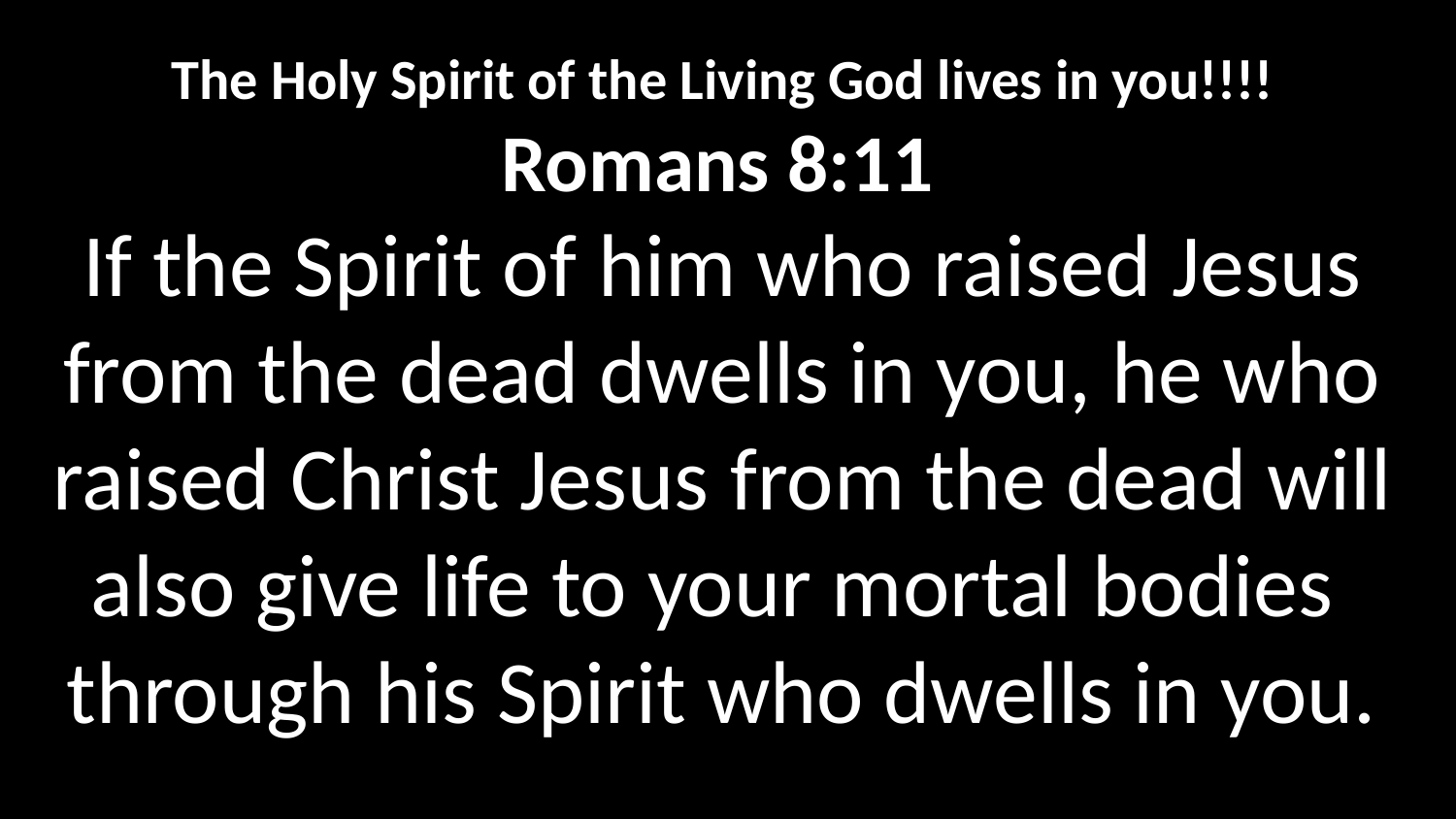

The Holy Spirit of the Living God lives in you!!!!
Romans 8:11
If the Spirit of him who raised Jesus from the dead dwells in you, he who raised Christ Jesus from the dead will also give life to your mortal bodies  through his Spirit who dwells in you.